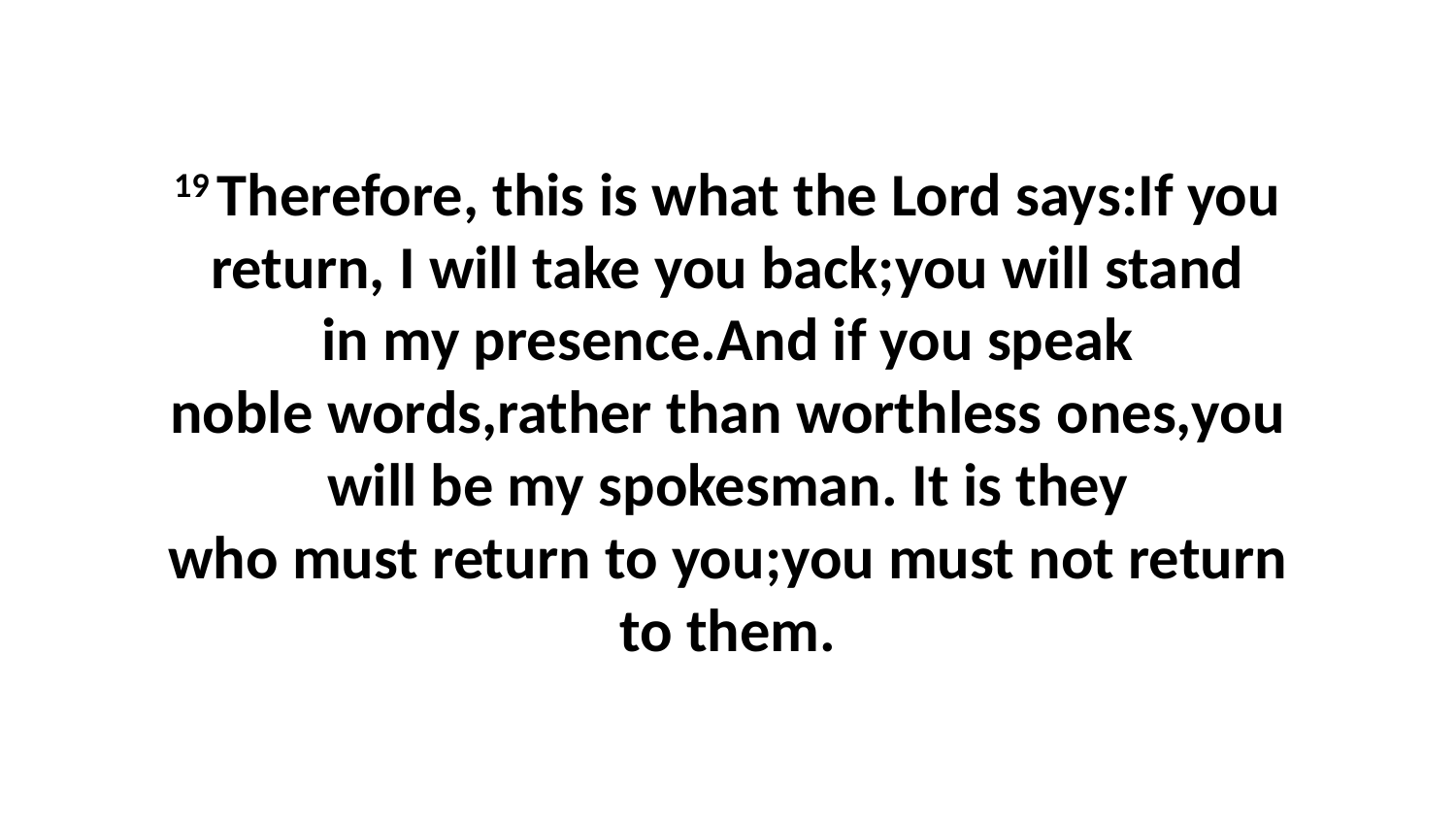

19 Therefore, this is what the Lord says:If you return, I will take you back;you will stand in my presence.And if you speak noble words,rather than worthless ones,you will be my spokesman. It is they who must return to you;you must not return to them.